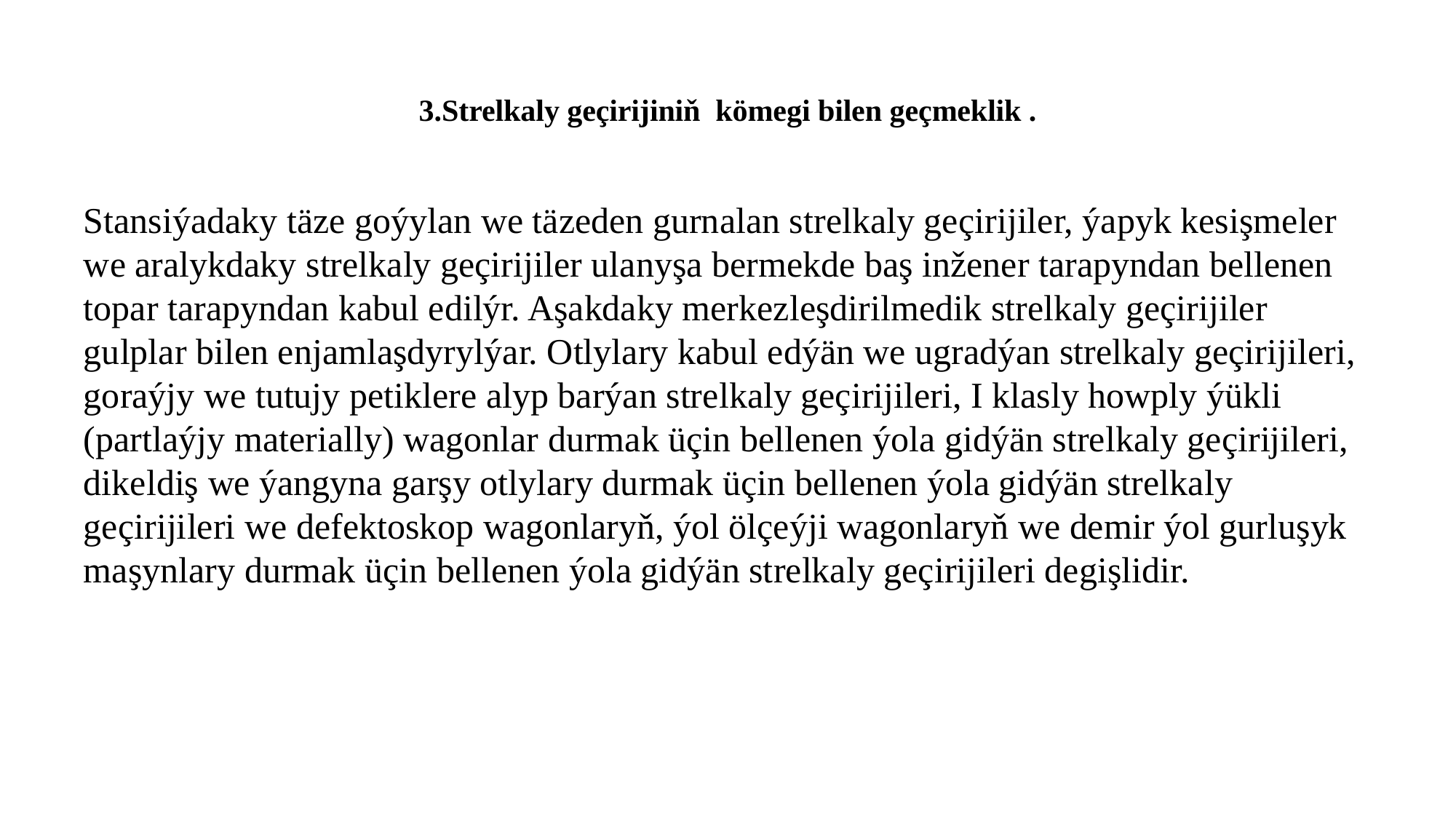

# 3.Strelkaly geçirijiniň  kömegi bilen geçmeklik .
Stansiýadaky täze goýylan we täzeden gurnalan strelkaly geçirijiler, ýapyk kesişmeler we aralykdaky strelkaly geçirijiler ulanyşa bermekde baş inžener tarapyndan bellenen topar tarapyndan kabul edilýr. Aşakdaky merkezleşdirilmedik strelkaly geçirijiler gulplar bilen enjamlaşdyrylýar. Otlylary kabul edýän we ugradýan strelkaly geçirijileri, goraýjy we tutujy petiklere alyp barýan strelkaly geçirijileri, I klasly howply ýükli (partlaýjy materially) wagonlar durmak üçin bellenen ýola gidýän strelkaly geçirijileri, dikeldiş we ýangyna garşy otlylary durmak üçin bellenen ýola gidýän strelkaly geçirijileri we defektoskop wagonlaryň, ýol ölçeýji wagonlaryň we demir ýol gurluşyk maşynlary durmak üçin bellenen ýola gidýän strelkaly geçirijileri degişlidir.